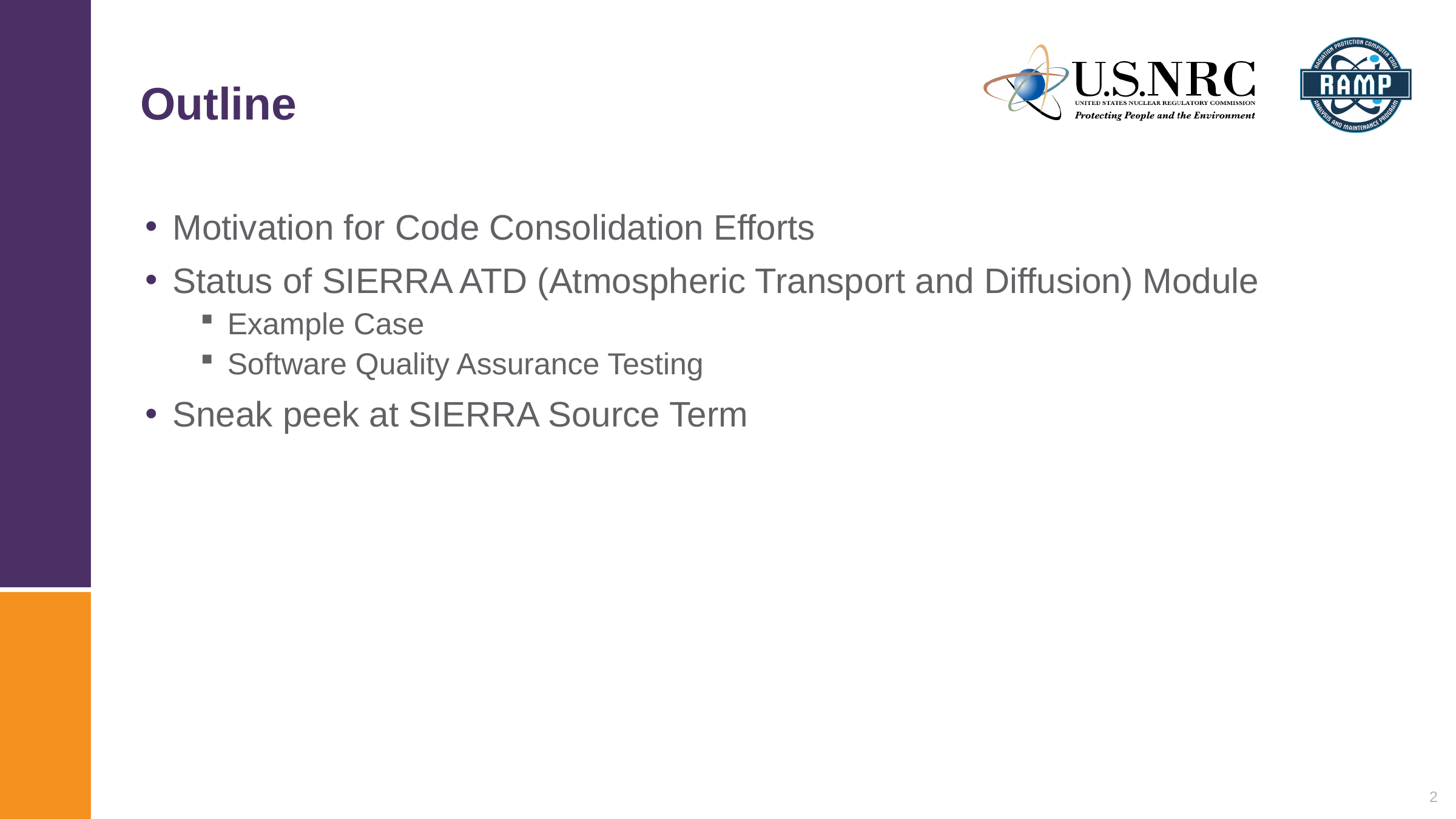

# Outline
Motivation for Code Consolidation Efforts
Status of SIERRA ATD (Atmospheric Transport and Diffusion) Module
Example Case
Software Quality Assurance Testing
Sneak peek at SIERRA Source Term
2